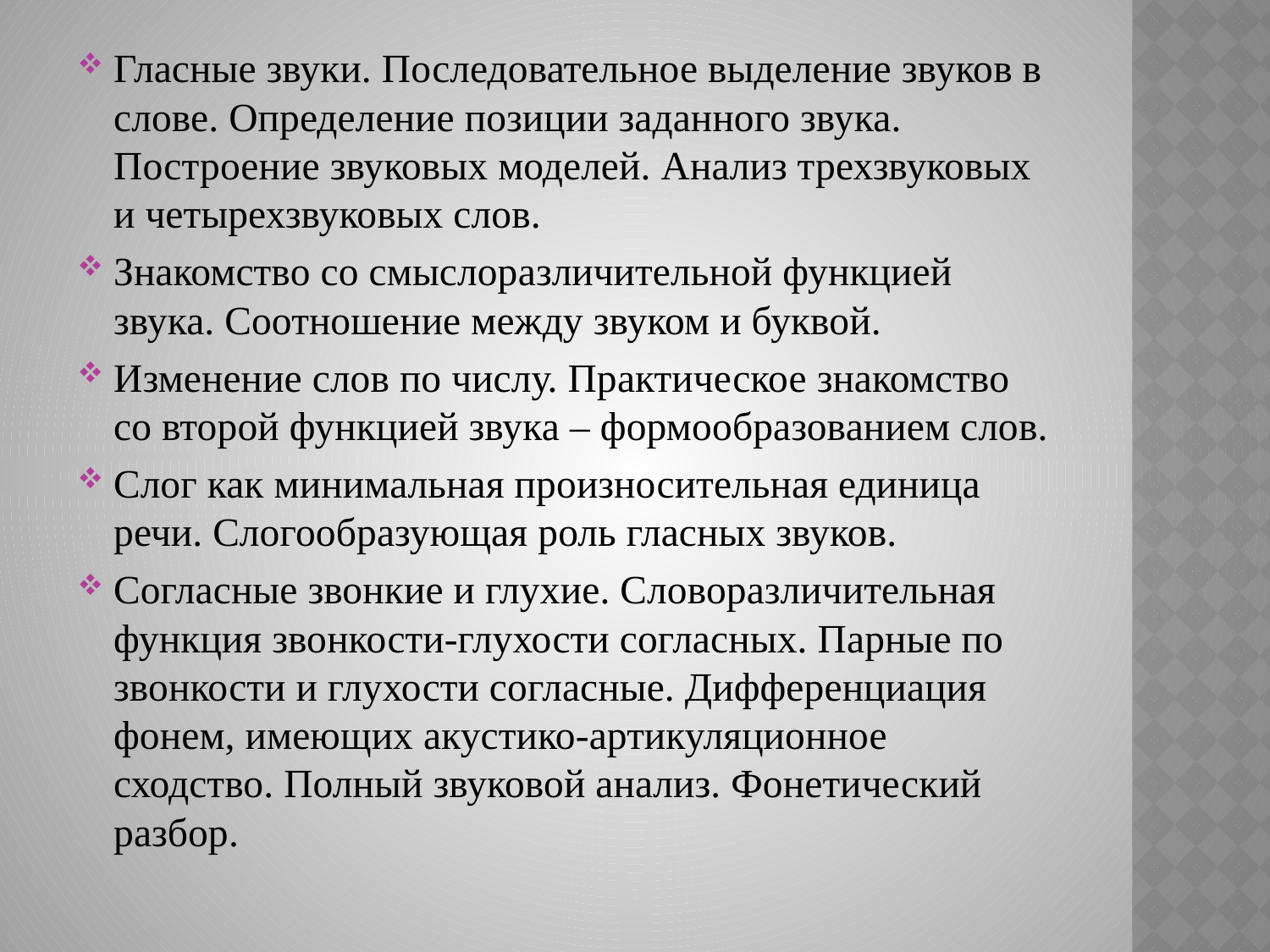

Гласные звуки. Последовательное выделение звуков в слове. Определение позиции заданного звука. Построение звуковых моделей. Анализ трехзвуковых и четырехзвуковых слов.
Знакомство со смыслоразличительной функцией звука. Соотношение между звуком и буквой.
Изменение слов по числу. Практическое знакомство со второй функцией звука – формообразованием слов.
Слог как минимальная произносительная единица речи. Слогообразующая роль гласных звуков.
Согласные звонкие и глухие. Словоразличительная функция звонкости-глухости согласных. Парные по звонкости и глухости согласные. Дифференциация фонем, имеющих акустико-артикуляционное сходство. Полный звуковой анализ. Фонетический разбор.